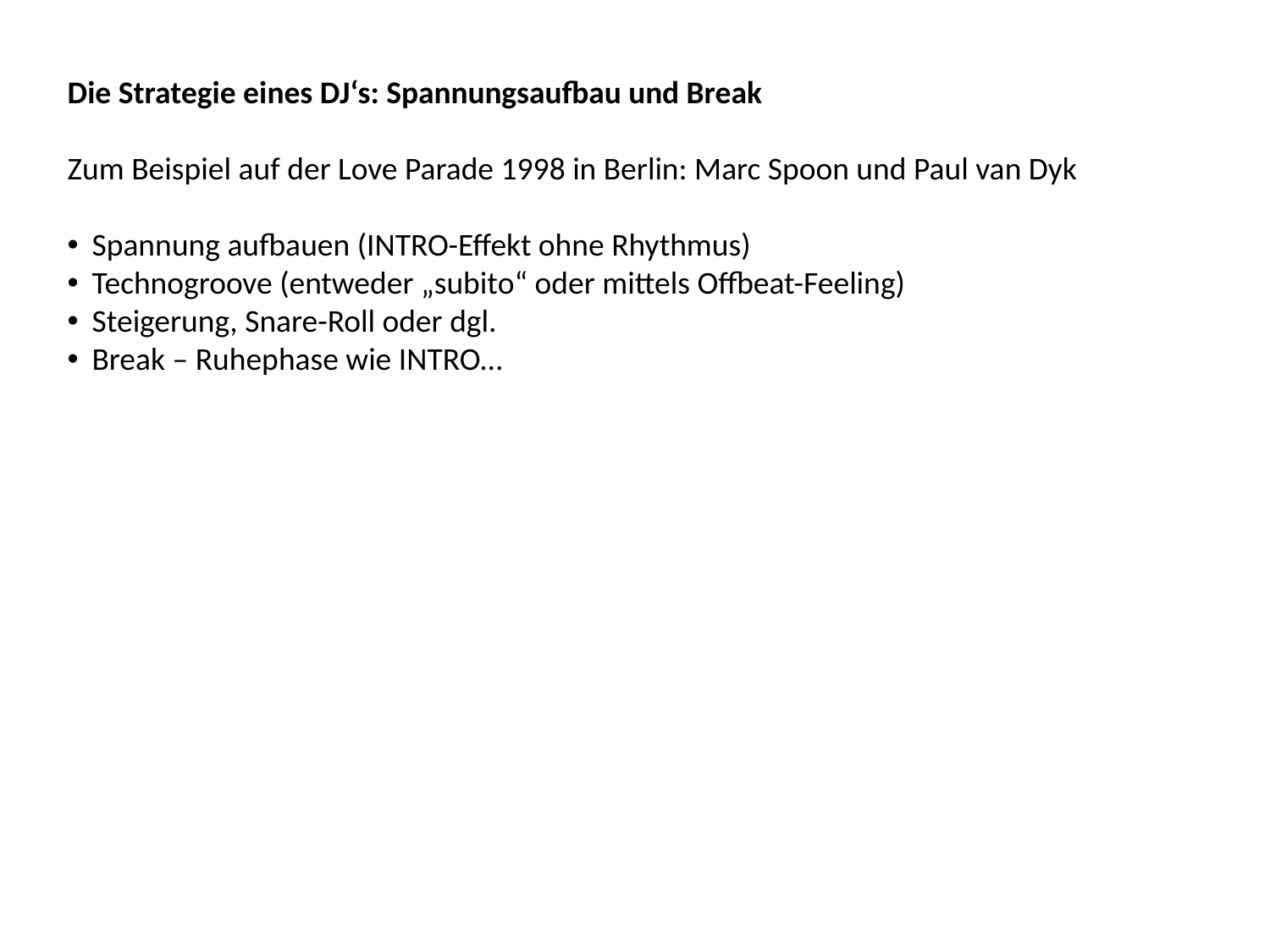

Die Strategie eines DJ‘s: Spannungsaufbau und Break

Zum Beispiel auf der Love Parade 1998 in Berlin: Marc Spoon und Paul van Dyk

Spannung aufbauen (INTRO-Effekt ohne Rhythmus)
Technogroove (entweder „subito“ oder mittels Offbeat-Feeling)
Steigerung, Snare-Roll oder dgl.
Break – Ruhephase wie INTRO…